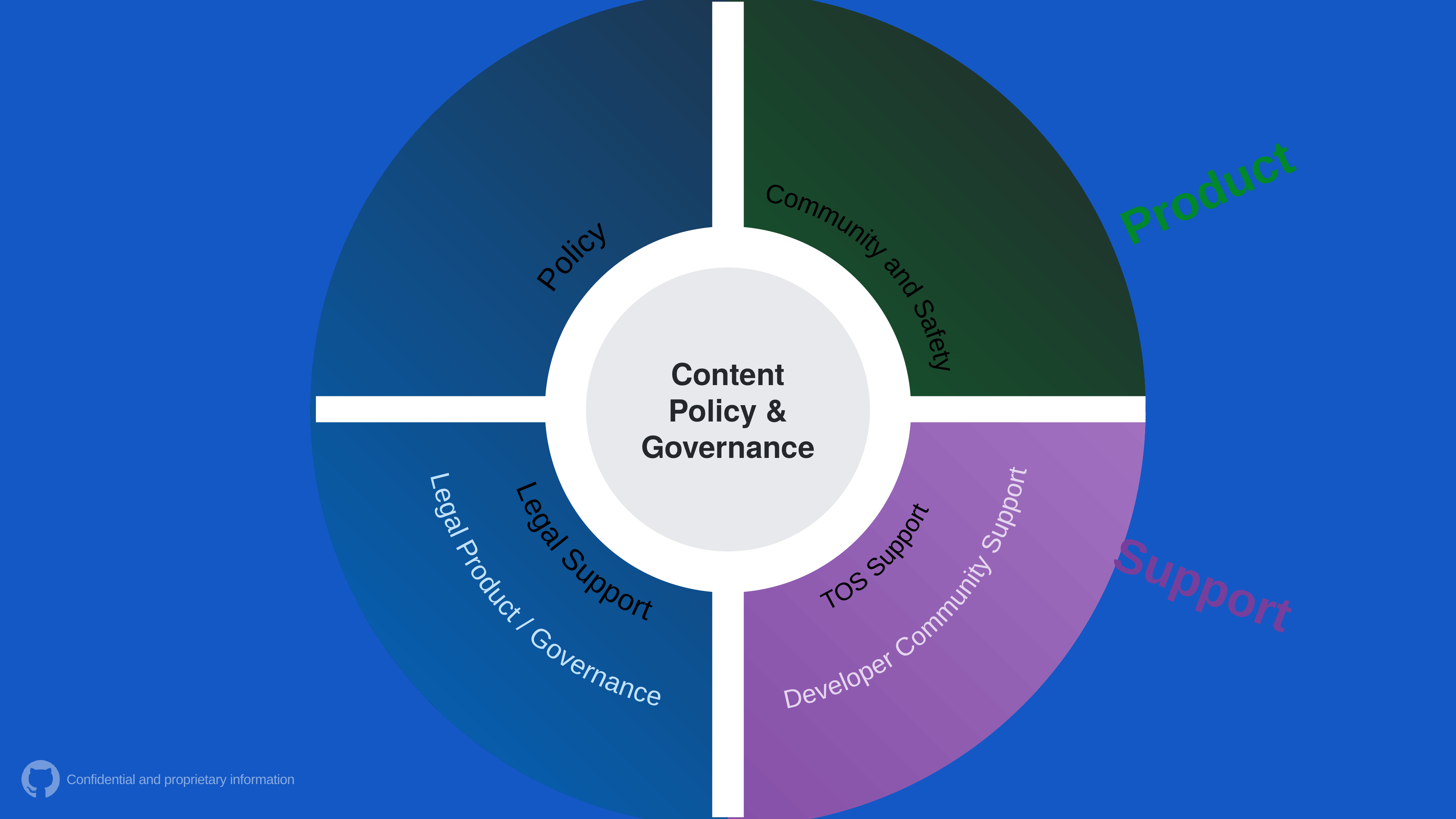

Legal Product / Governance
Developer Community Support
Product
Legal Support
TOS Support
Policy
Community and Safety

Content Policy & Governance
Support